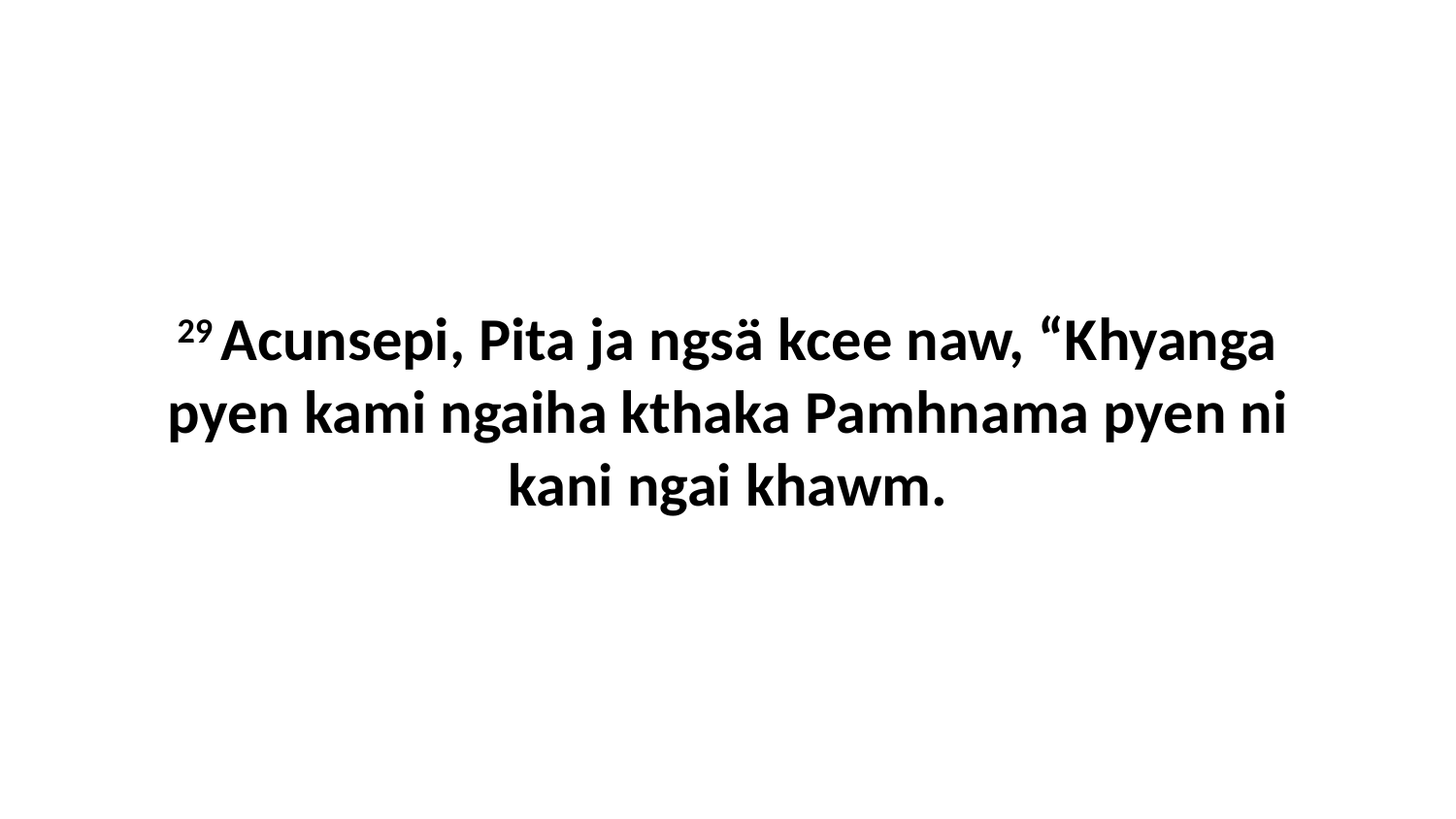

29 Acunsepi, Pita ja ngsä kcee naw, “Khyanga pyen kami ngaiha kthaka Pamhnama pyen ni kani ngai khawm.